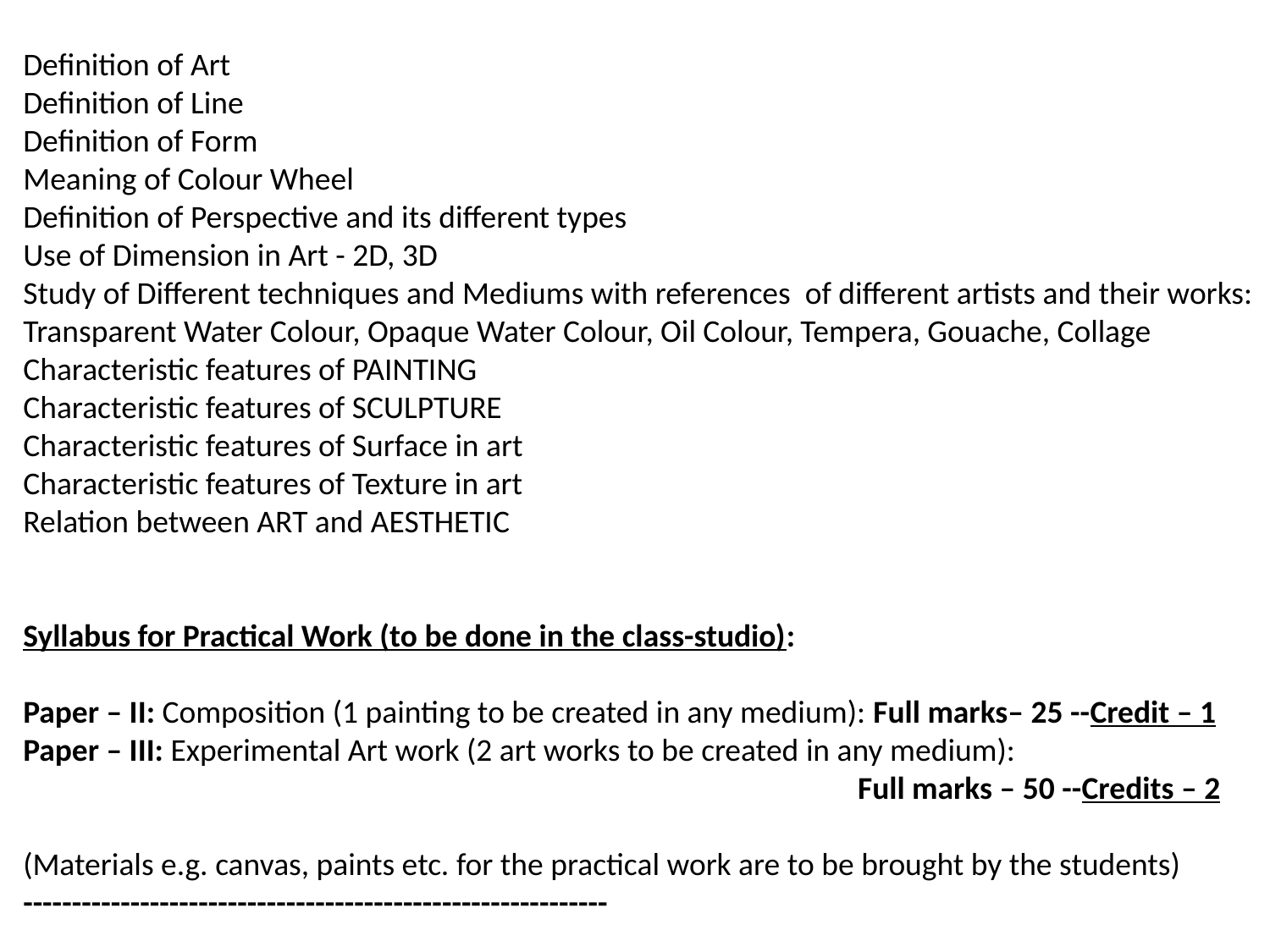

Definition of Art
Definition of Line
Definition of Form
Meaning of Colour Wheel
Definition of Perspective and its different types
Use of Dimension in Art - 2D, 3D
Study of Different techniques and Mediums with references  of different artists and their works:
Transparent Water Colour, Opaque Water Colour, Oil Colour, Tempera, Gouache, Collage
Characteristic features of PAINTING
Characteristic features of SCULPTURE
Characteristic features of Surface in art
Characteristic features of Texture in art
Relation between ART and AESTHETIC

Syllabus for Practical Work (to be done in the class-studio):

Paper – II: Composition (1 painting to be created in any medium): Full marks– 25 --Credit – 1
Paper – III: Experimental Art work (2 art works to be created in any medium):
                                                                                                                    Full marks – 50 --Credits – 2

(Materials e.g. canvas, paints etc. for the practical work are to be brought by the students)
------------------------------------------------------------